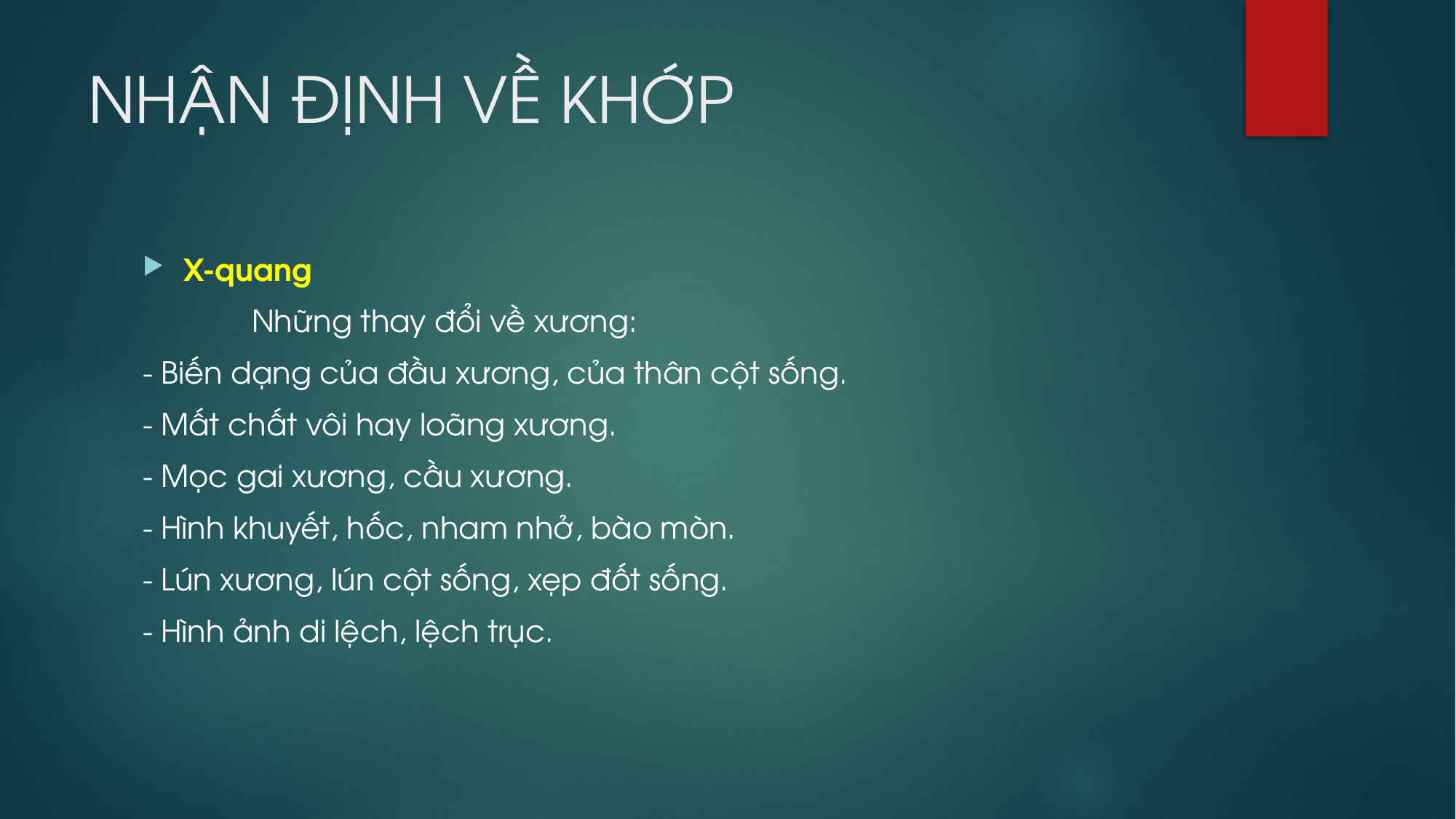

# NHẬN ĐỊNH VỀ KHỚP
X-quang
	Những thay đổi về xương:
- Biến dạng của đầu xương, của thân cột sống.
- Mất chất vôi hay loãng xương.
- Mọc gai xương, cầu xương.
- Hình khuyết, hốc, nham nhở, bào mòn.
- Lún xương, lún cột sống, xẹp đốt sống.
- Hình ảnh di lệch, lệch trục.